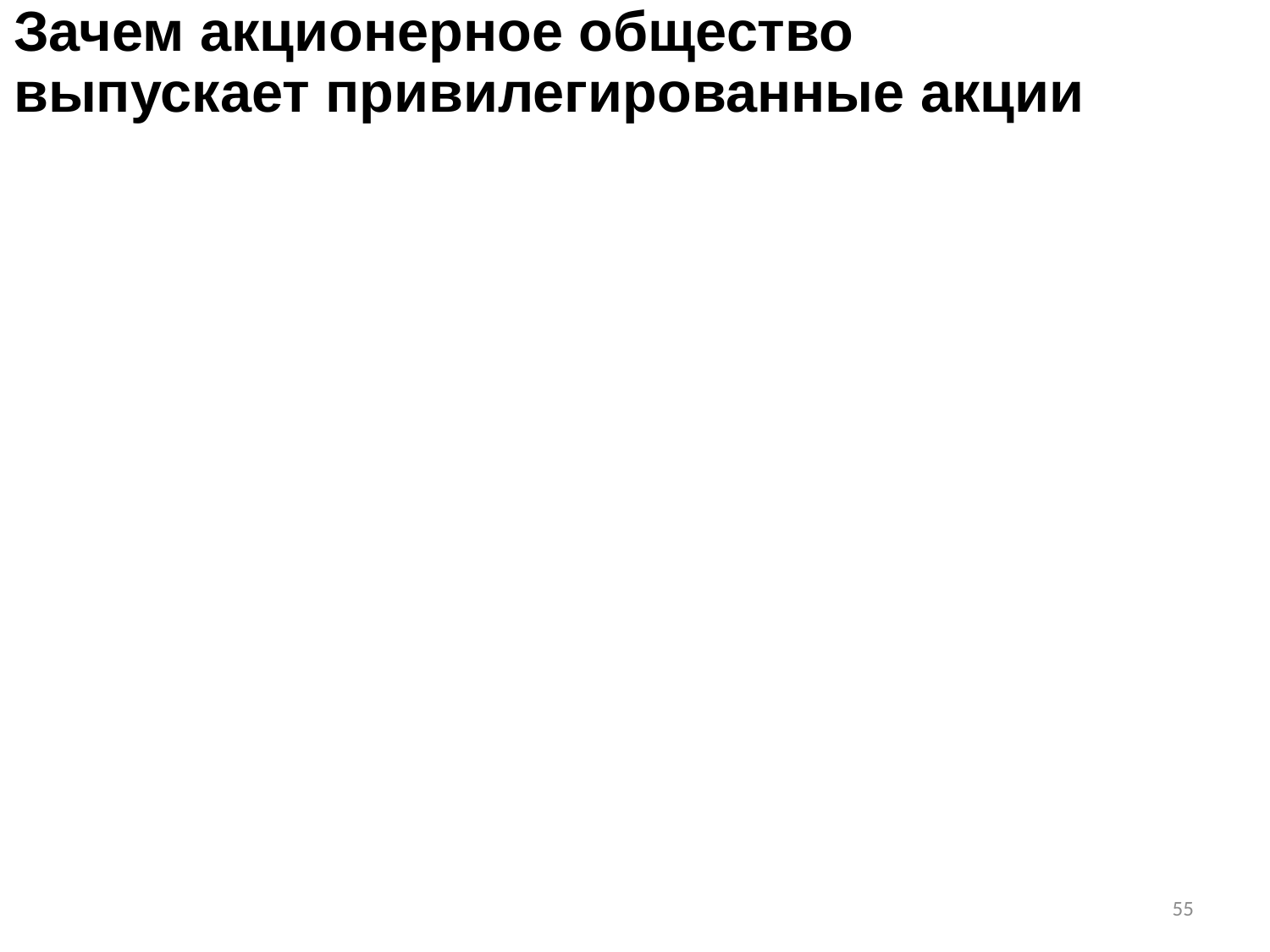

# Зачем акционерное общество выпускает привилегированные акции
55